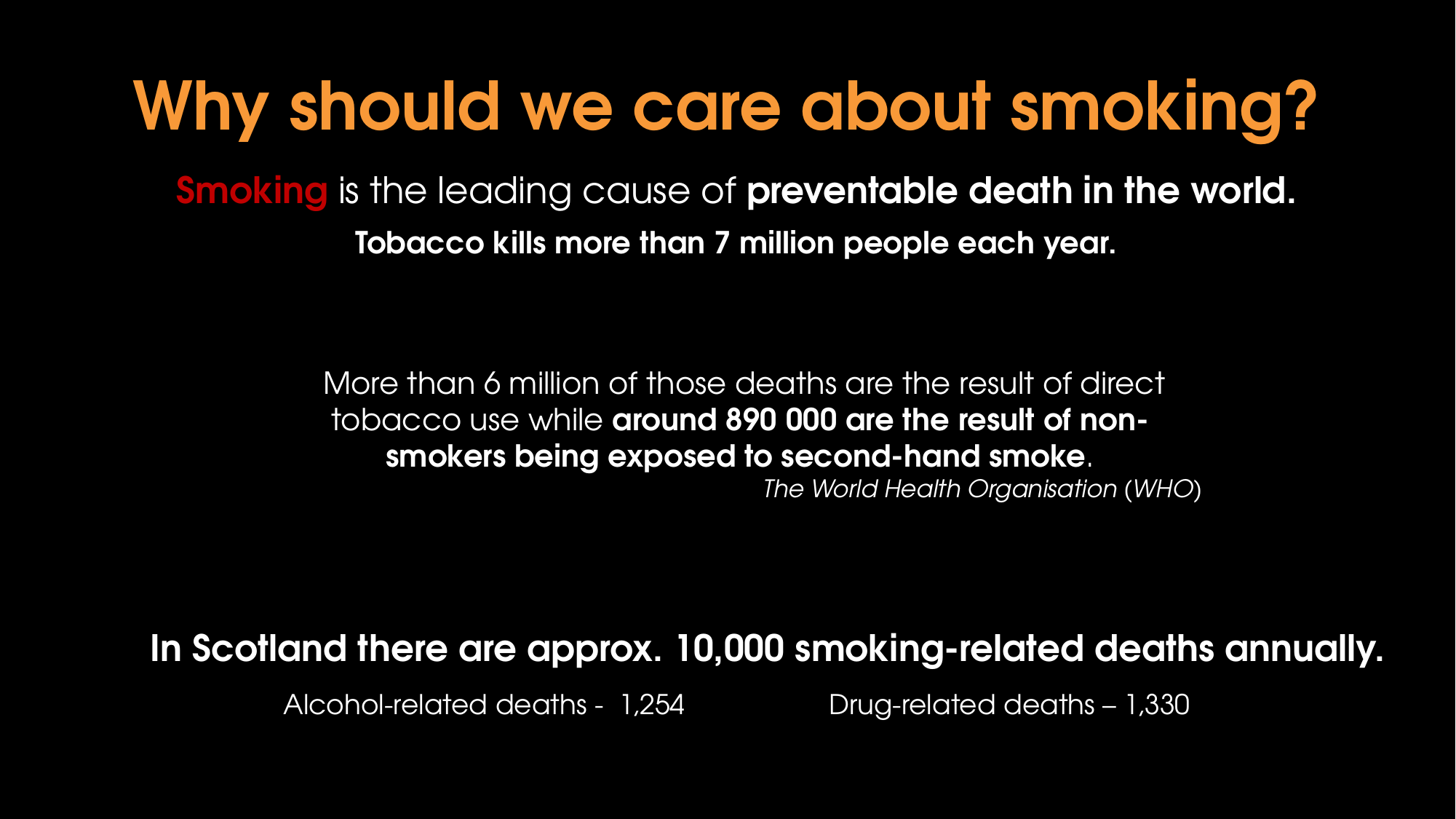

Why should we care about smoking?
Smoking is the leading cause of preventable death in the world.
Tobacco kills more than 7 million people each year.

 More than 6 million of those deaths are the result of direct tobacco use while around 890 000 are the result of non-smokers being exposed to second-hand smoke.
The World Health Organisation (WHO)
In Scotland there are approx. 10,000 smoking-related deaths annually.
Alcohol-related deaths -  1,254 		Drug-related deaths – 1,330